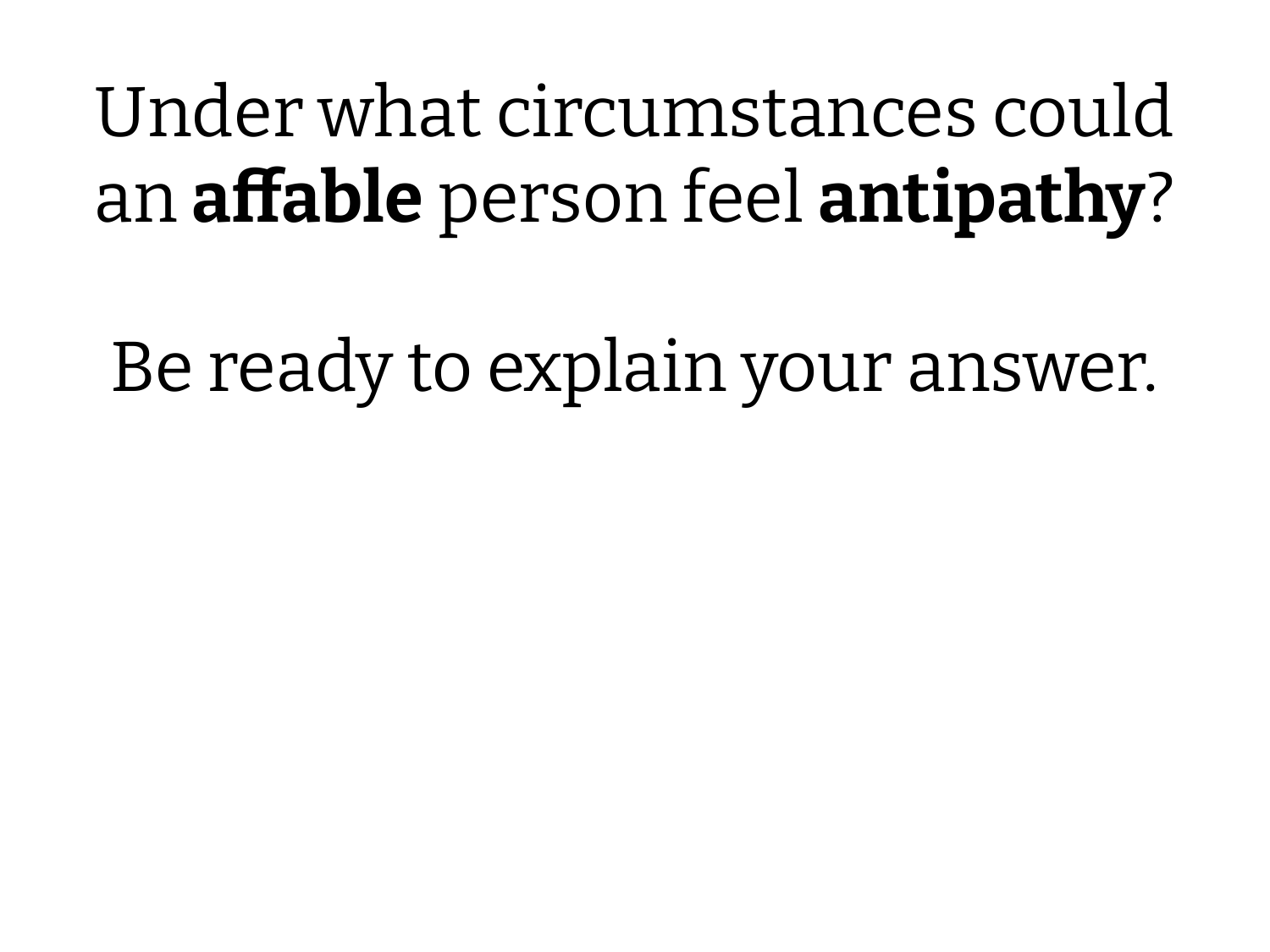

# Under what circumstances could an affable person feel antipathy? Be ready to explain your answer.